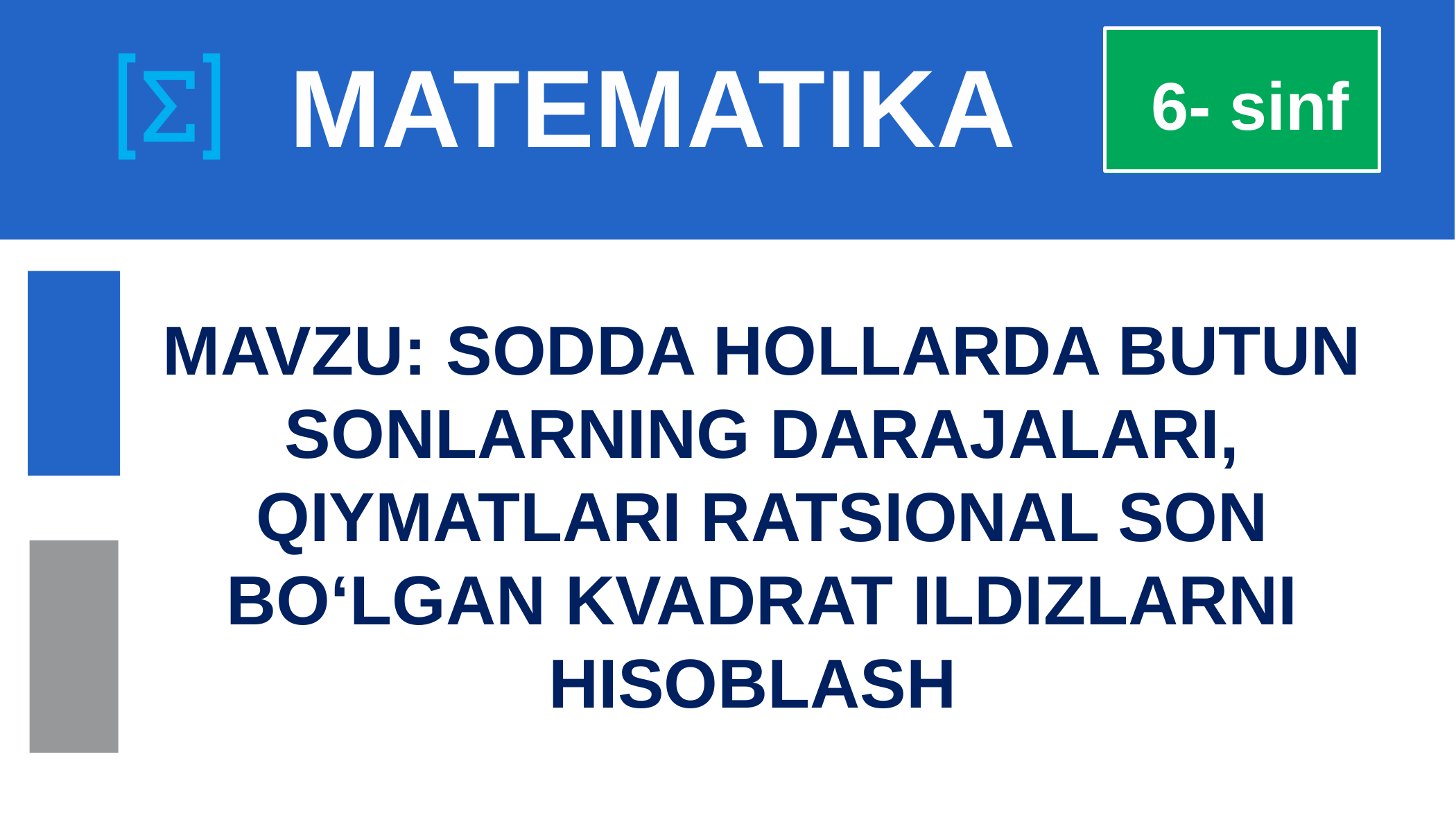

# MATEMATIKA
 6- sinf

MAVZU: SODDA HOLLARDA BUTUN SONLARNING DARAJALARI, QIYMATLARI RATSIONAL SON BO‘LGAN KVADRAT ILDIZLARNI HISOBLASH